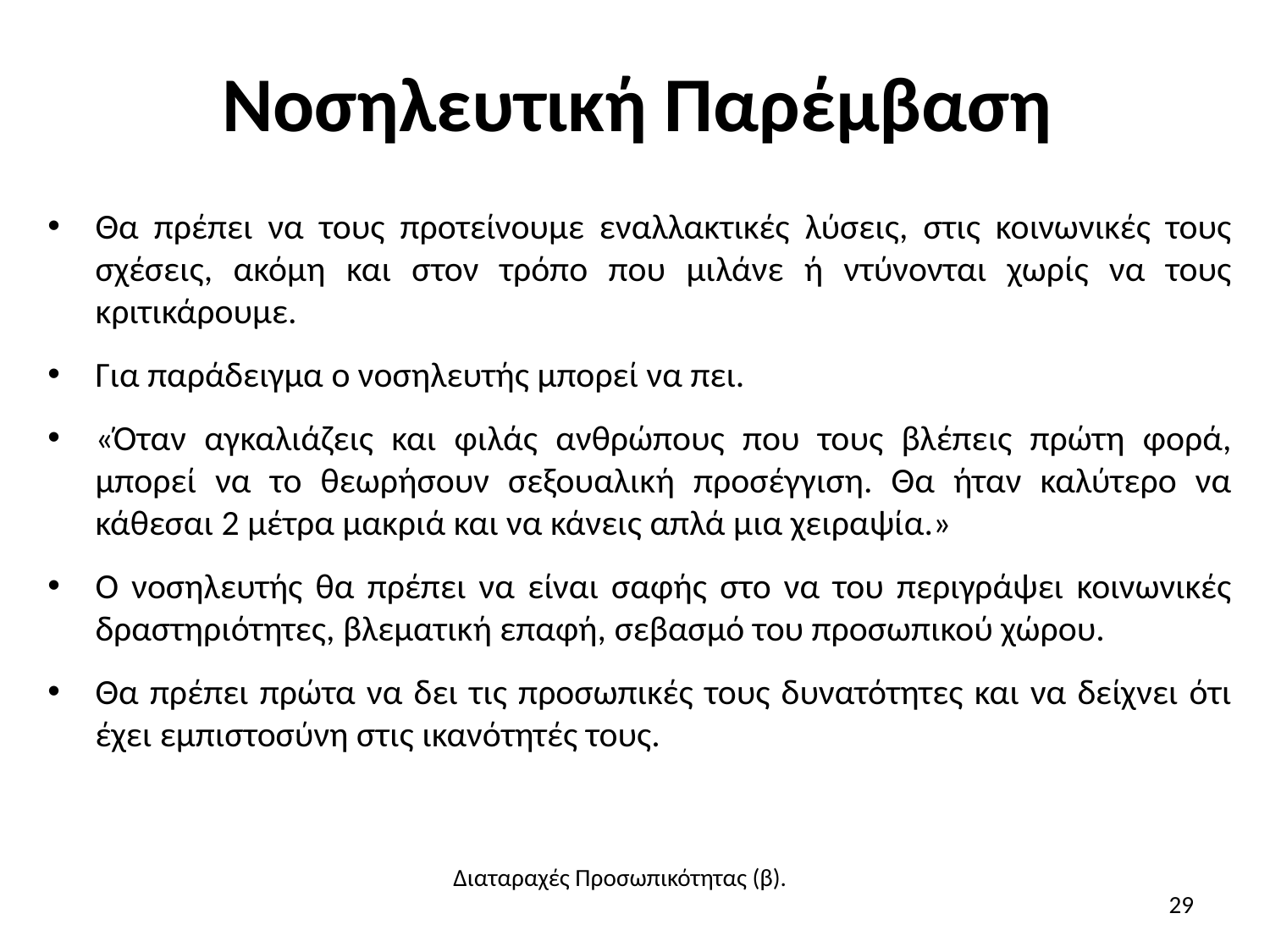

# Νοσηλευτική Παρέμβαση
Θα πρέπει να τους προτείνουμε εναλλακτικές λύσεις, στις κοινωνικές τους σχέσεις, ακόμη και στον τρόπο που μιλάνε ή ντύνονται χωρίς να τους κριτικάρουμε.
Για παράδειγμα ο νοσηλευτής μπορεί να πει.
«Όταν αγκαλιάζεις και φιλάς ανθρώπους που τους βλέπεις πρώτη φορά, μπορεί να το θεωρήσουν σεξουαλική προσέγγιση. Θα ήταν καλύτερο να κάθεσαι 2 μέτρα μακριά και να κάνεις απλά μια χειραψία.»
Ο νοσηλευτής θα πρέπει να είναι σαφής στο να του περιγράψει κοινωνικές δραστηριότητες, βλεματική επαφή, σεβασμό του προσωπικού χώρου.
Θα πρέπει πρώτα να δει τις προσωπικές τους δυνατότητες και να δείχνει ότι έχει εμπιστοσύνη στις ικανότητές τους.

Διαταραχές Προσωπικότητας (β).
29